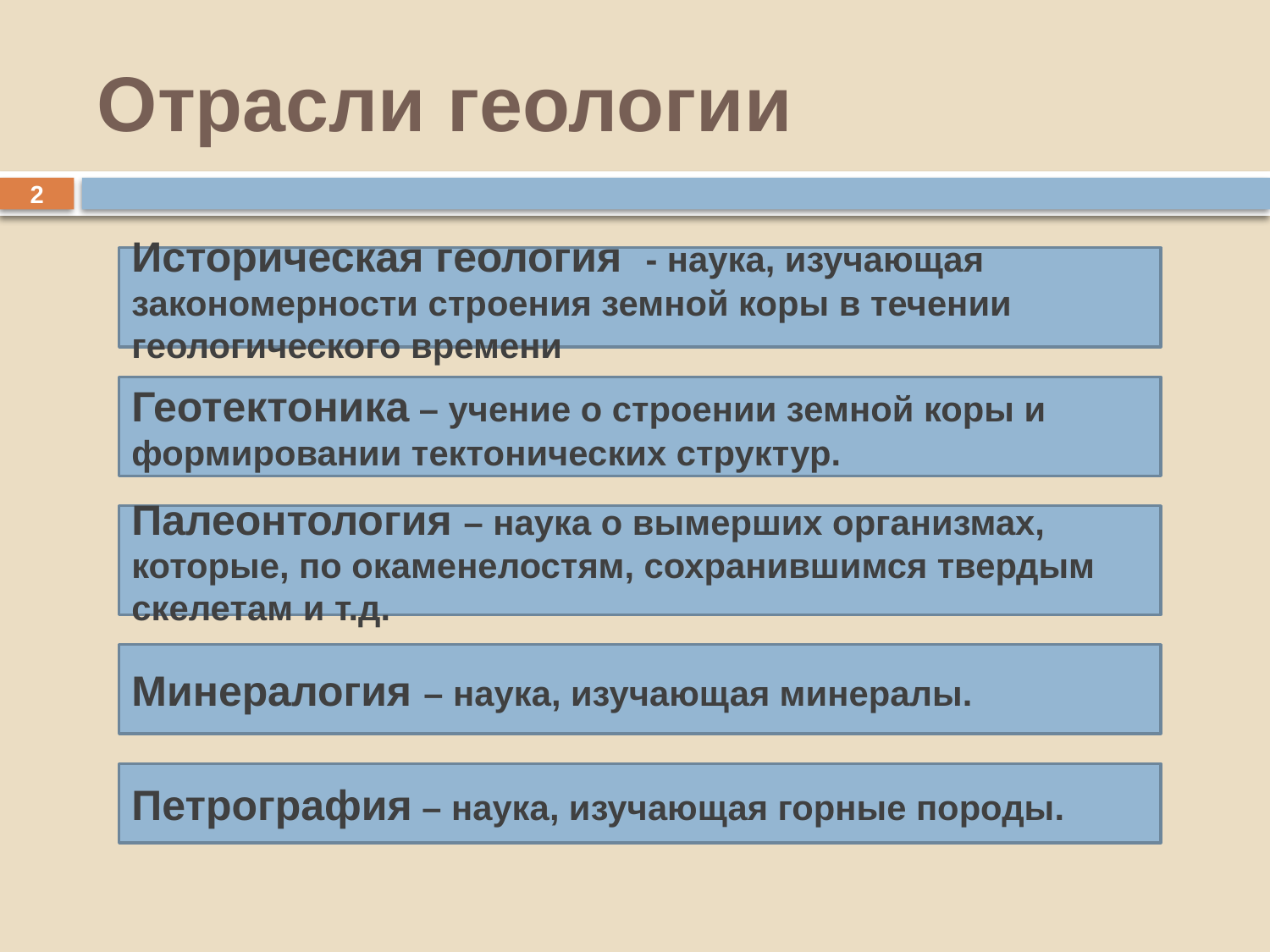

# Отрасли геологии
2
Историческая геология  - наука, изучающая закономерности строения земной коры в течении геологического времени
Геотектоника – учение о строении земной коры и формировании тектонических структур.
Палеонтология – наука о вымерших организмах, которые, по окаменелостям, сохранившимся твердым скелетам и т.д.
Минералогия – наука, изучающая минералы.
Петрография – наука, изучающая горные породы.